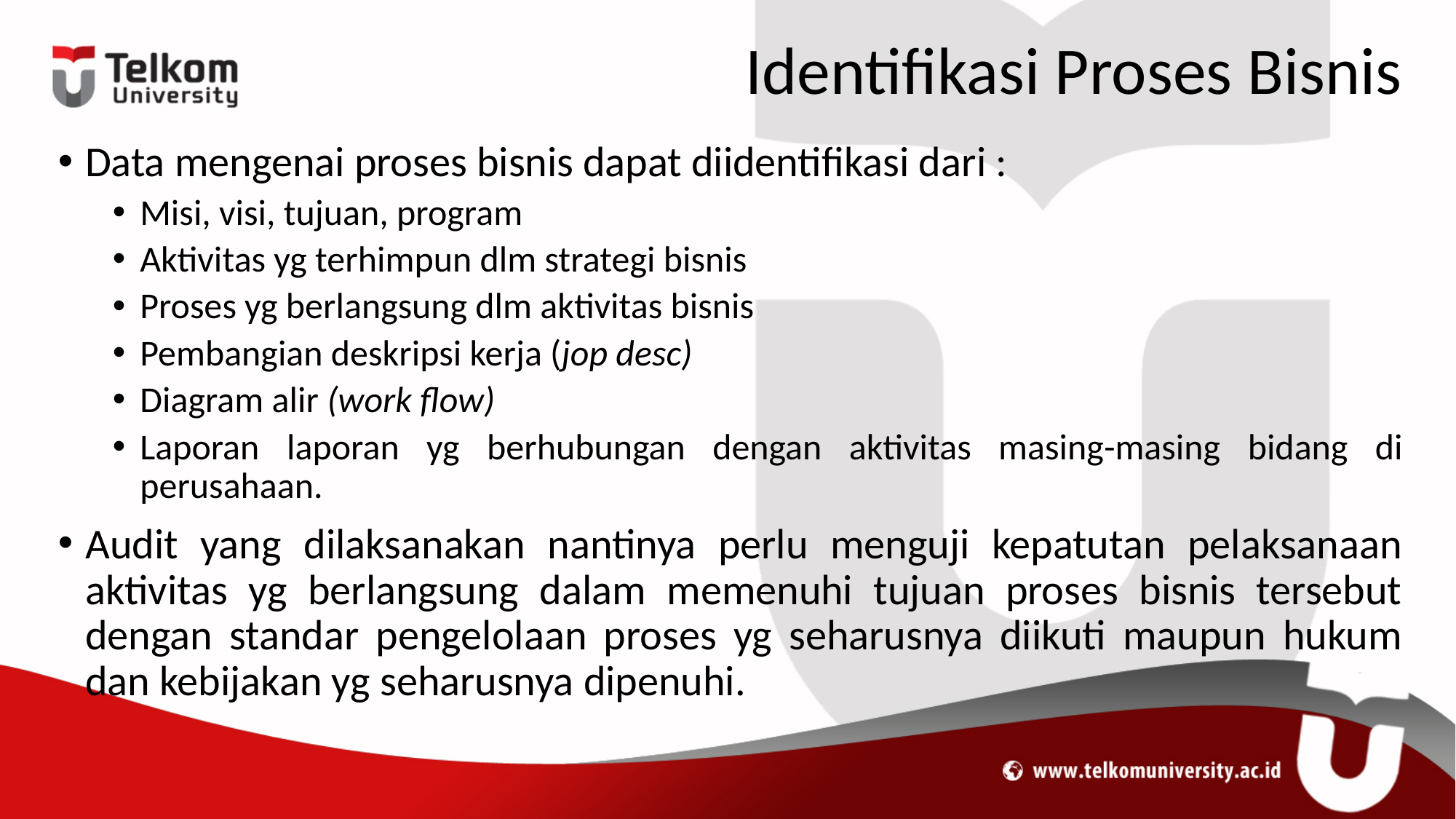

# Identifikasi Proses Bisnis
Data mengenai proses bisnis dapat diidentifikasi dari :
Misi, visi, tujuan, program
Aktivitas yg terhimpun dlm strategi bisnis
Proses yg berlangsung dlm aktivitas bisnis
Pembangian deskripsi kerja (jop desc)
Diagram alir (work flow)
Laporan laporan yg berhubungan dengan aktivitas masing-masing bidang di perusahaan.
Audit yang dilaksanakan nantinya perlu menguji kepatutan pelaksanaan aktivitas yg berlangsung dalam memenuhi tujuan proses bisnis tersebut dengan standar pengelolaan proses yg seharusnya diikuti maupun hukum dan kebijakan yg seharusnya dipenuhi.